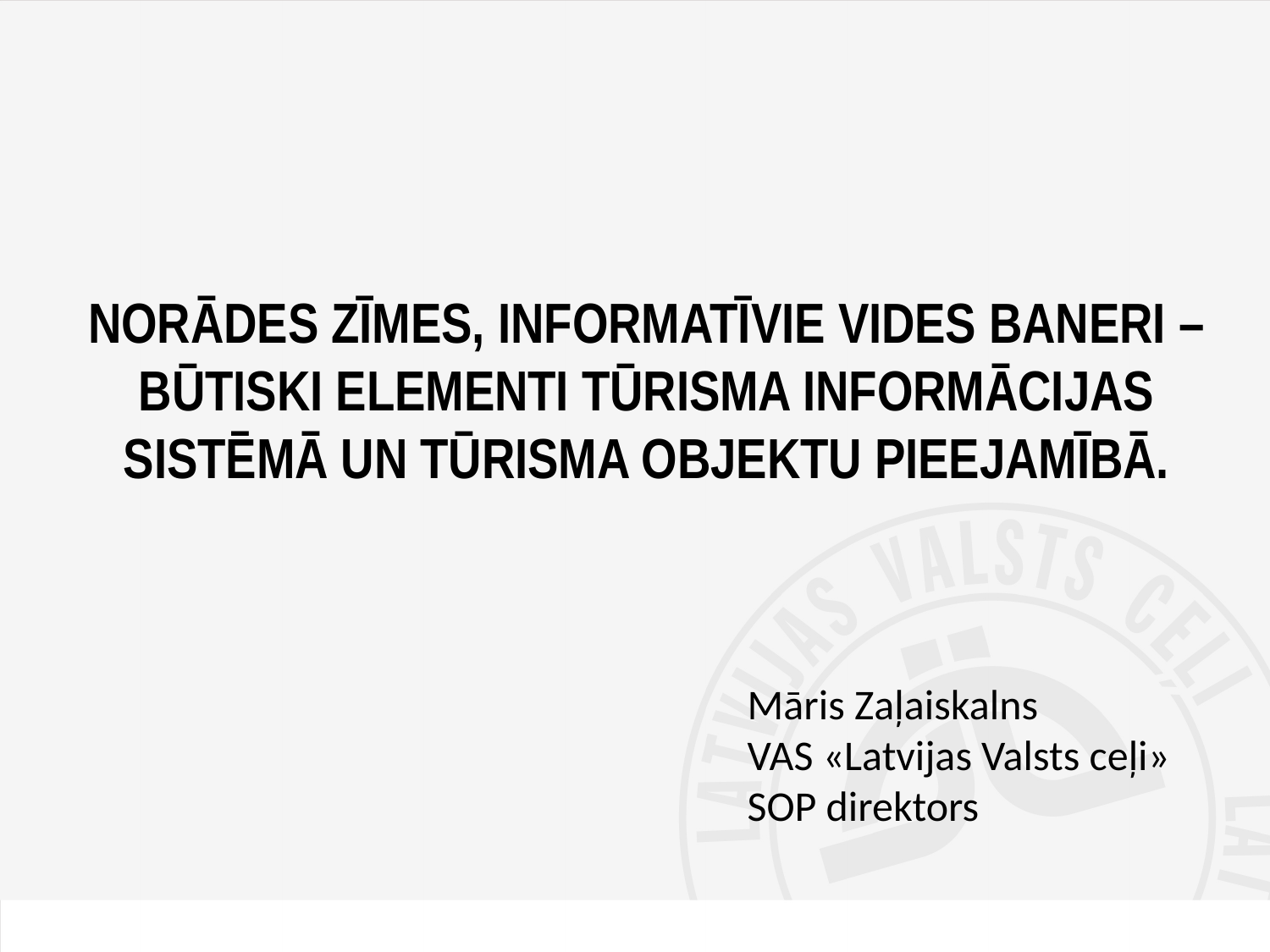

# Norādes zīmes, informatīvie vides baneri – būtiski elementi tūrisma informācijas sistēmā un tūrisma objektu pieejamībā.
Māris Zaļaiskalns
VAS «Latvijas Valsts ceļi»
SOP direktors